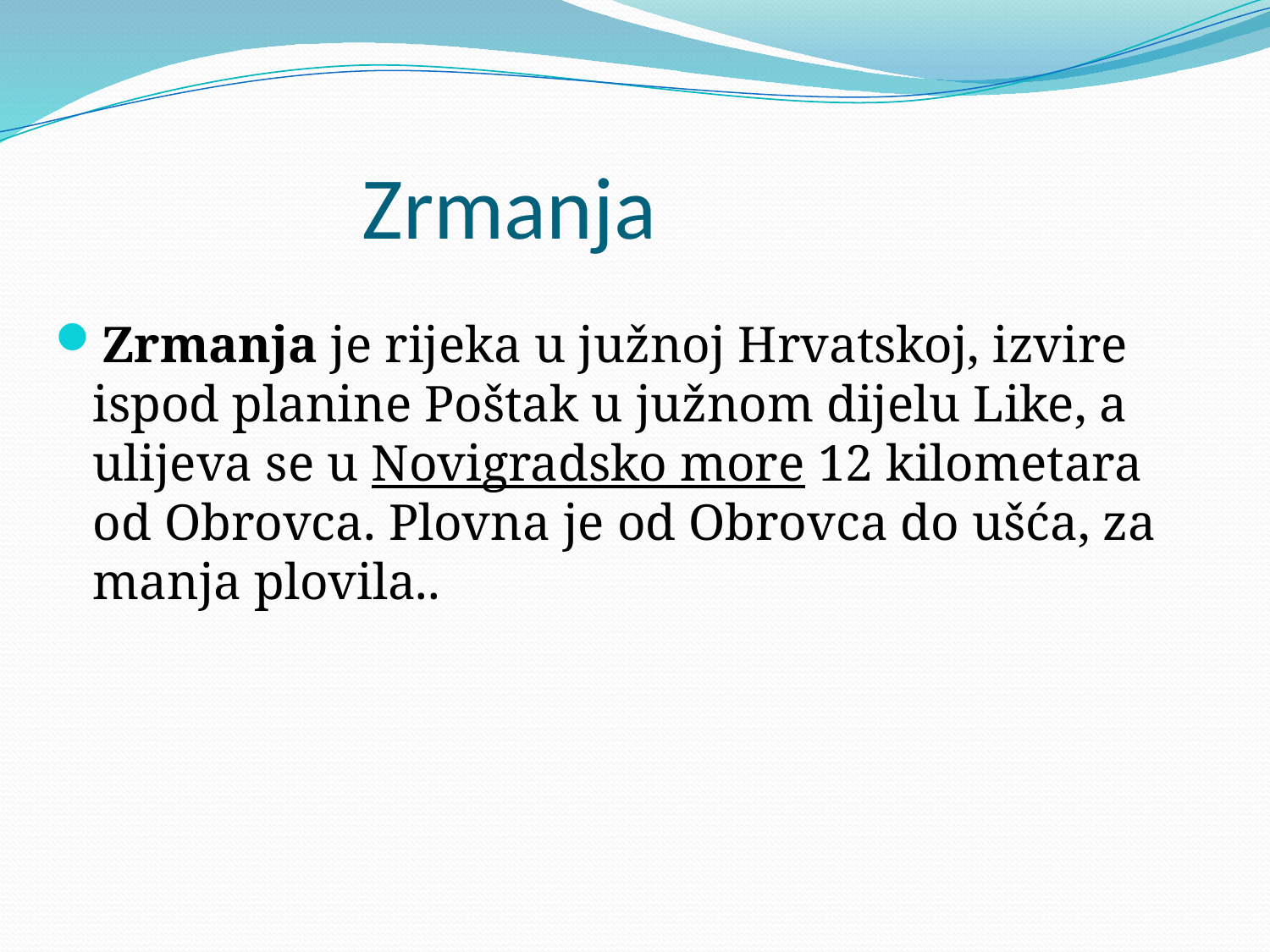

# Zrmanja
Zrmanja je rijeka u južnoj Hrvatskoj, izvire ispod planine Poštak u južnom dijelu Like, a ulijeva se u Novigradsko more 12 kilometara od Obrovca. Plovna je od Obrovca do ušća, za manja plovila..